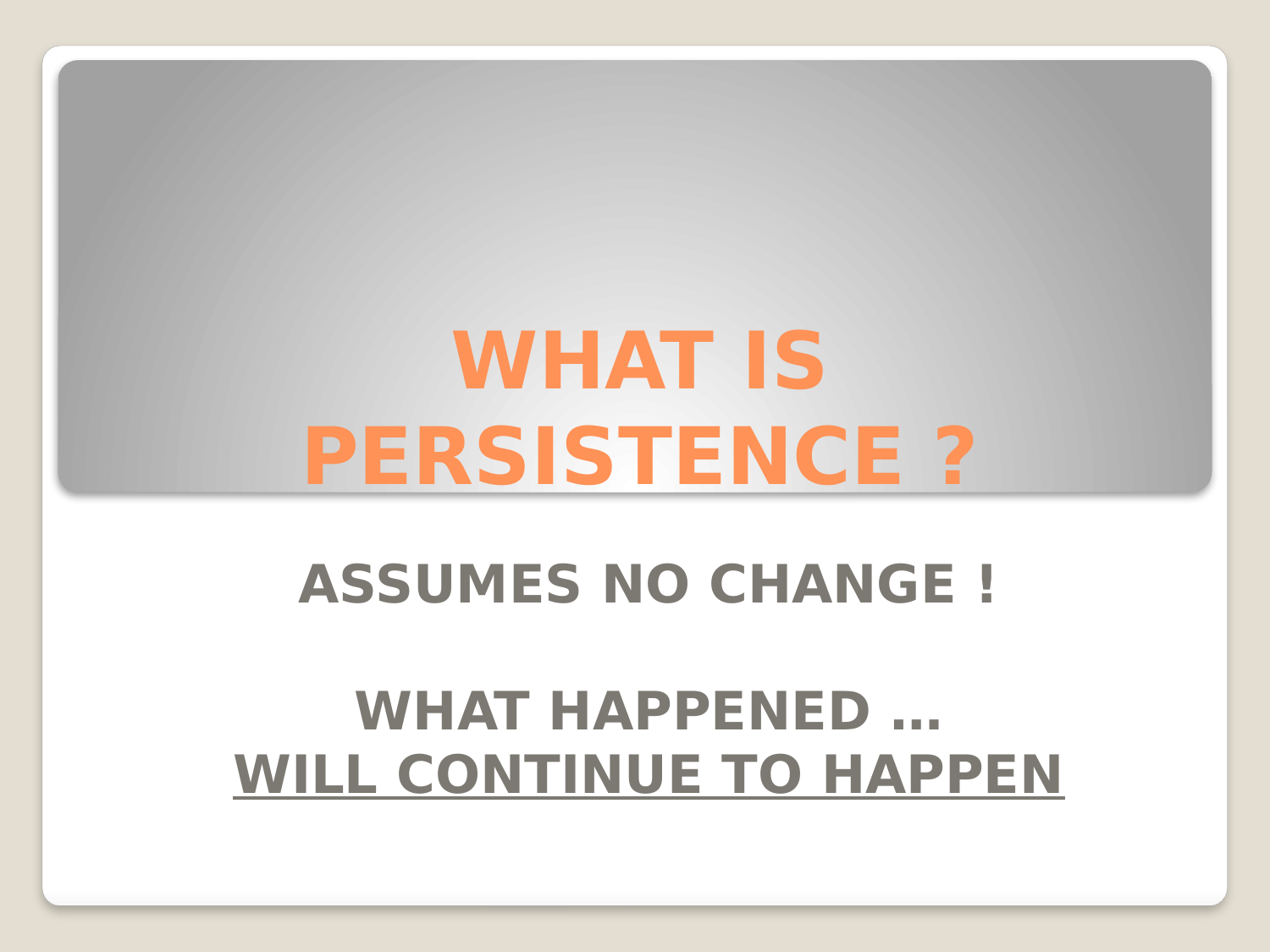

# WHAT IS PERSISTENCE ?
ASSUMES NO CHANGE !

WHAT HAPPENED …
WILL CONTINUE TO HAPPEN